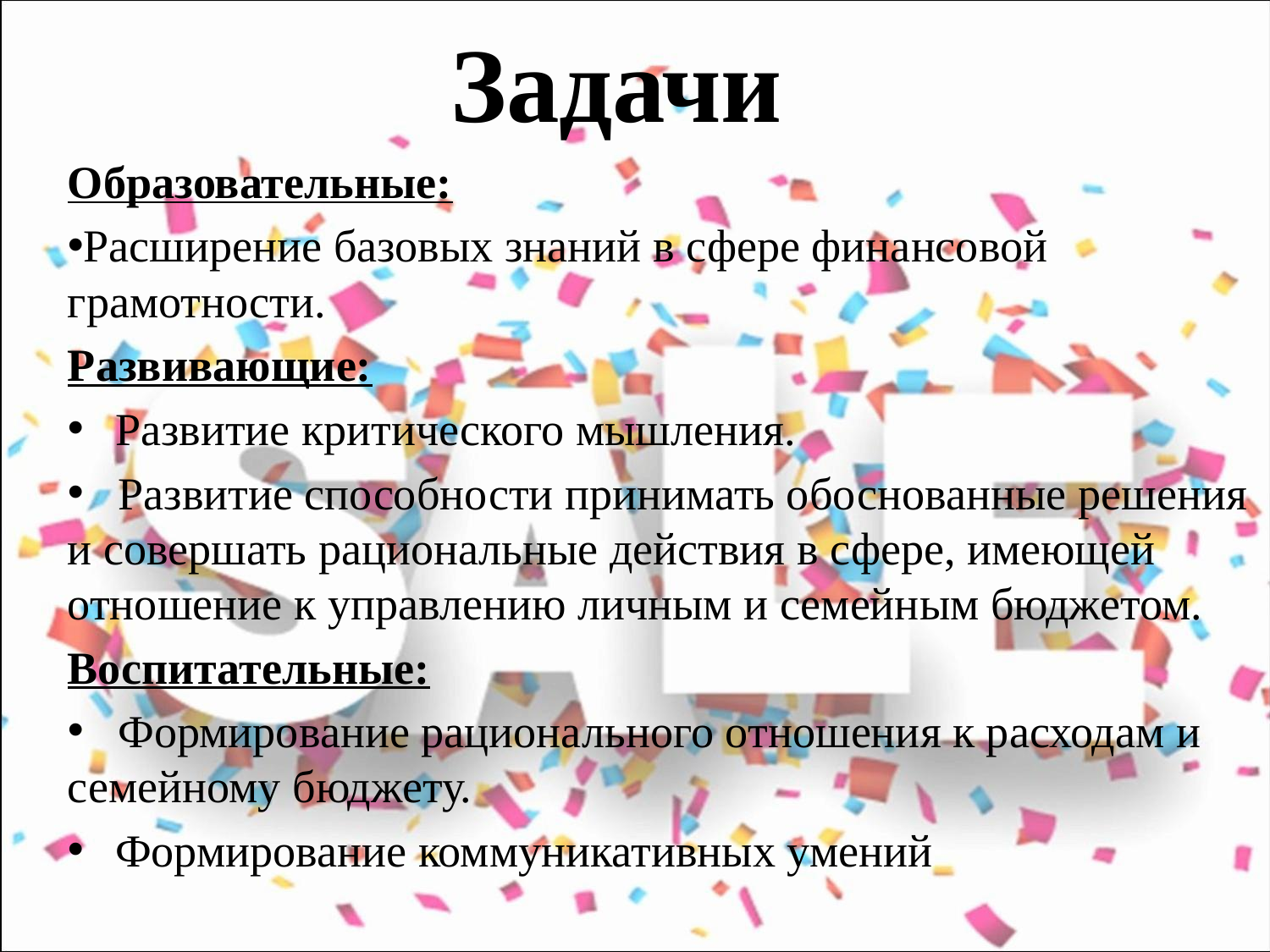

# Задачи
Образовательные:
Расширение базовых знаний в сфере финансовой грамотности.
Развивающие:
Развитие критического мышления.
   Развитие способности принимать обоснованные решения и совершать рациональные действия в сфере, имеющей отношение к управлению личным и семейным бюджетом.
Воспитательные:
   Формирование рационального отношения к расходам и семейному бюджету.
Формирование коммуникативных умений